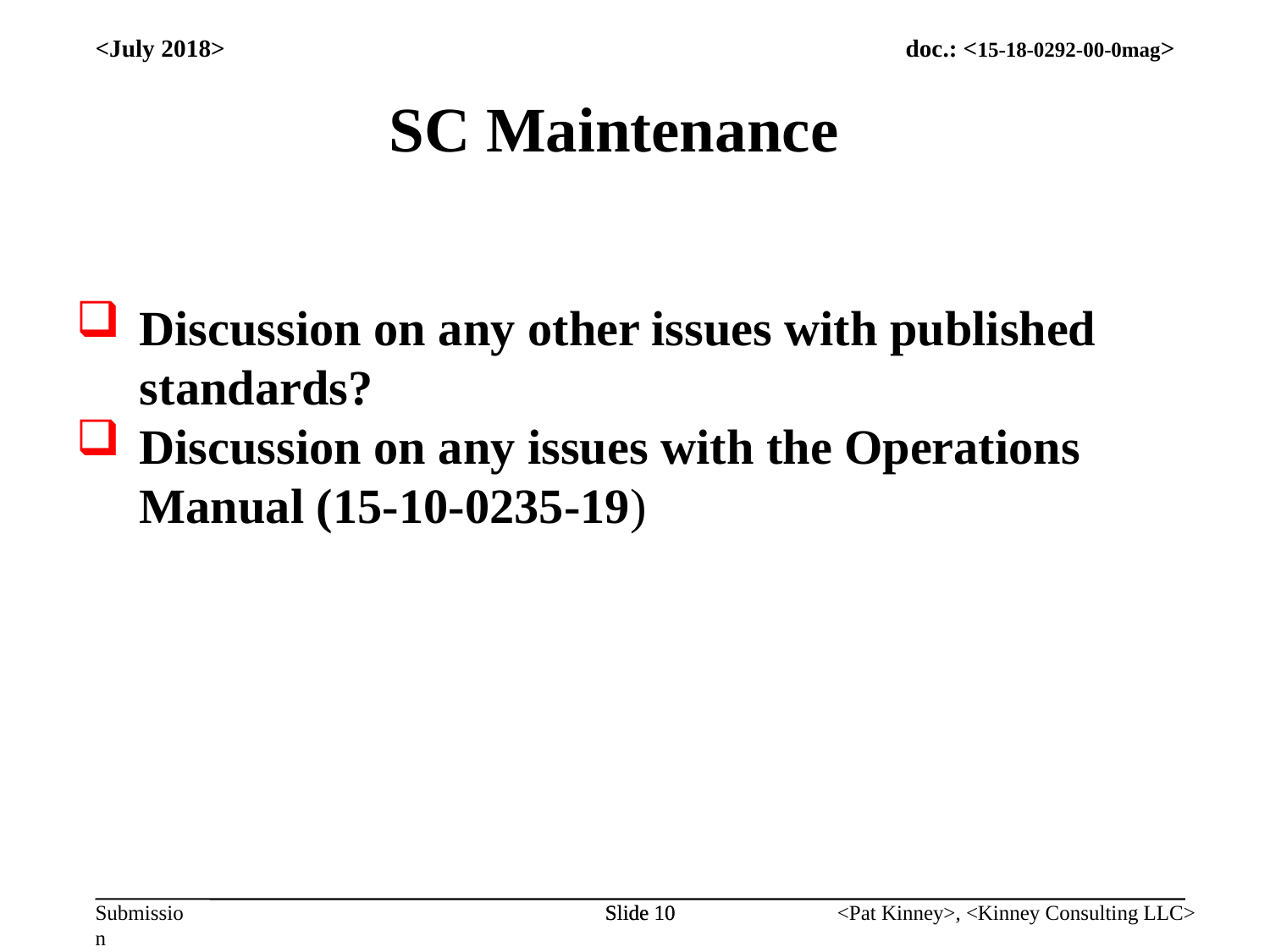

<July 2018>
SC Maintenance
Discussion on any other issues with published standards?
Discussion on any issues with the Operations Manual (15-10-0235-19)
Slide 10
Slide 10
<Pat Kinney>, <Kinney Consulting LLC>